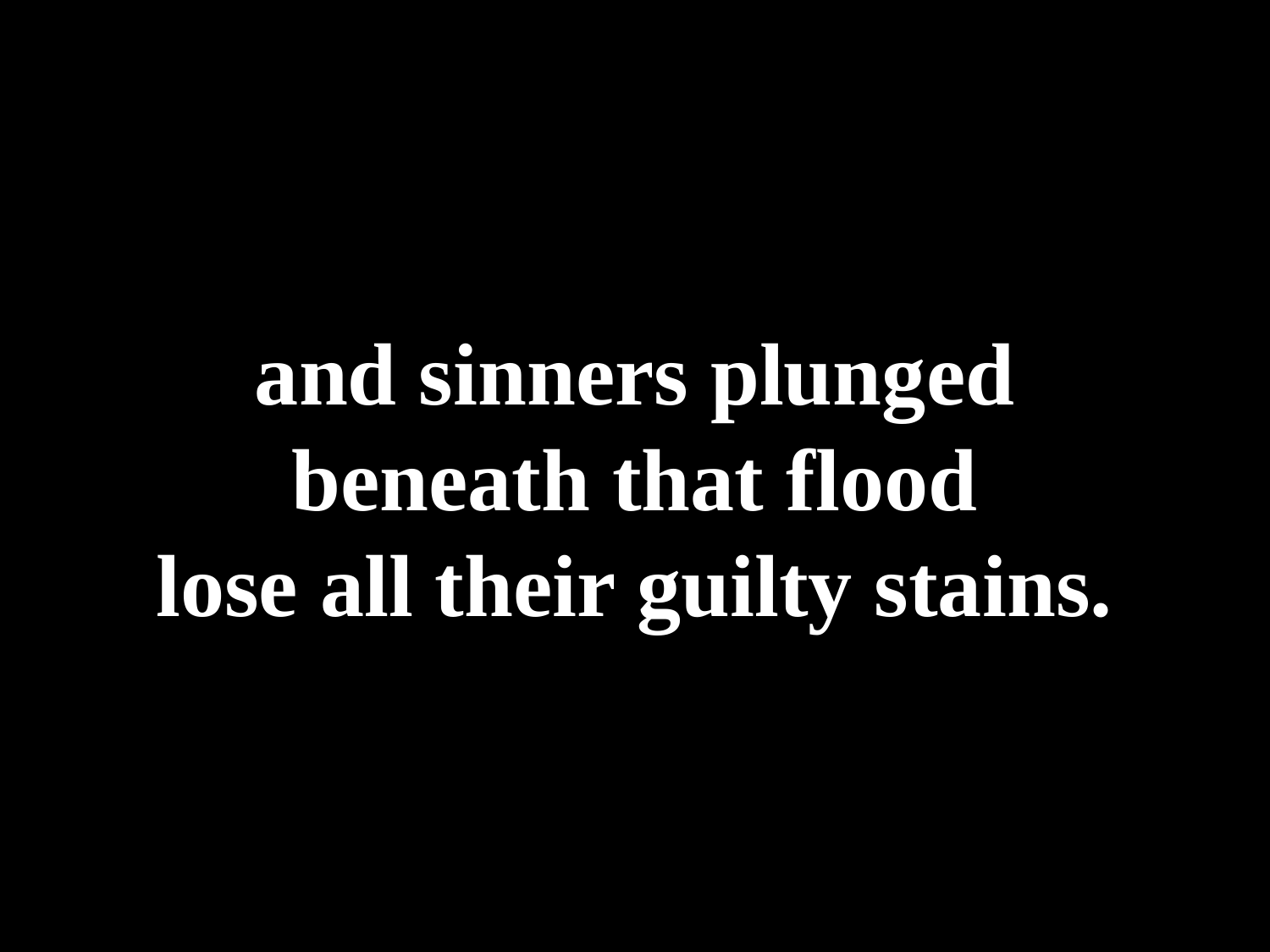

and sinners plunged
beneath that flood
lose all their guilty stains.